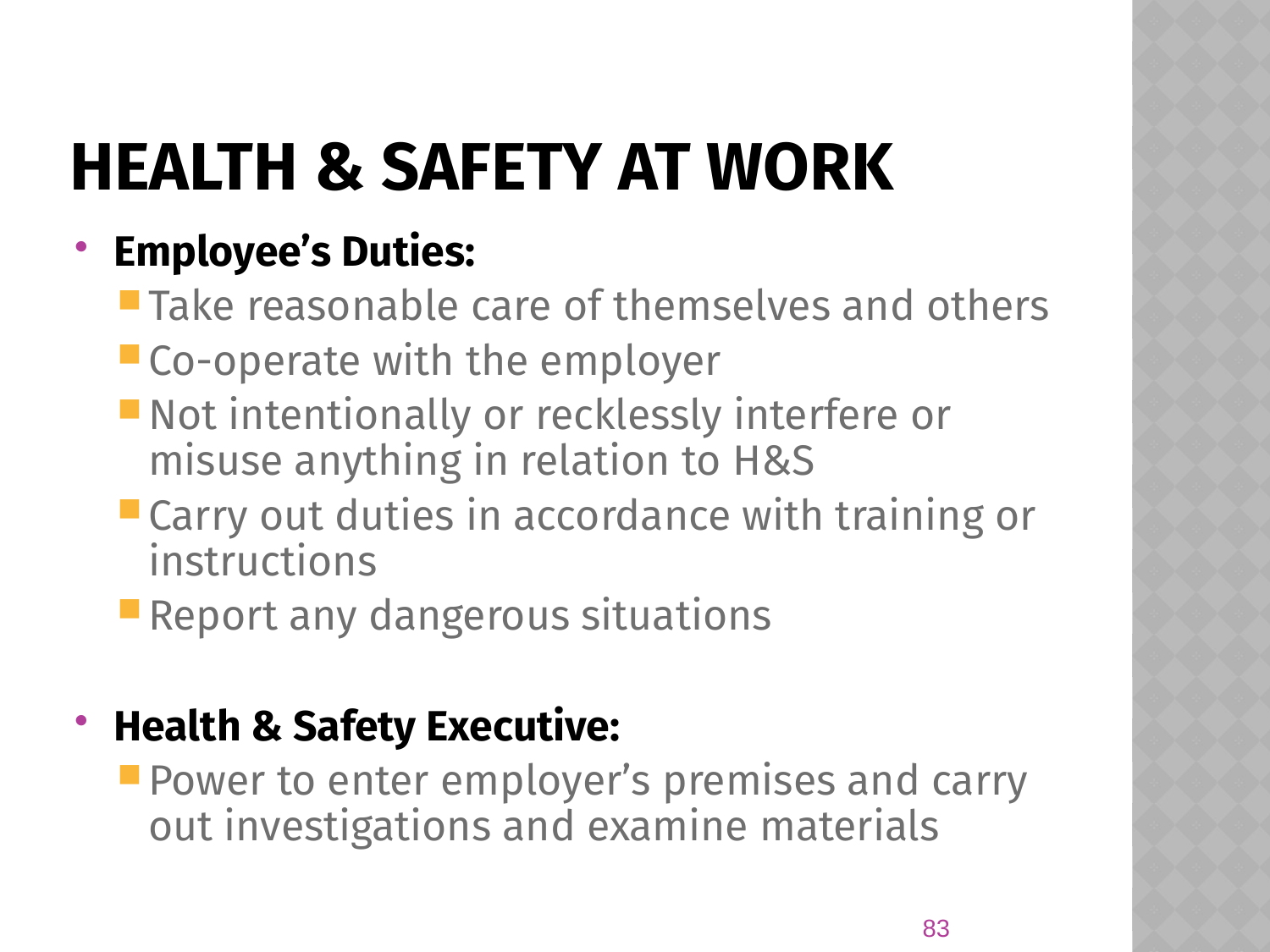

# Health & Safety at Work
Employee’s Duties:
Take reasonable care of themselves and others
Co-operate with the employer
Not intentionally or recklessly interfere or misuse anything in relation to H&S
Carry out duties in accordance with training or instructions
Report any dangerous situations

Health & Safety Executive:
Power to enter employer’s premises and carry out investigations and examine materials

83